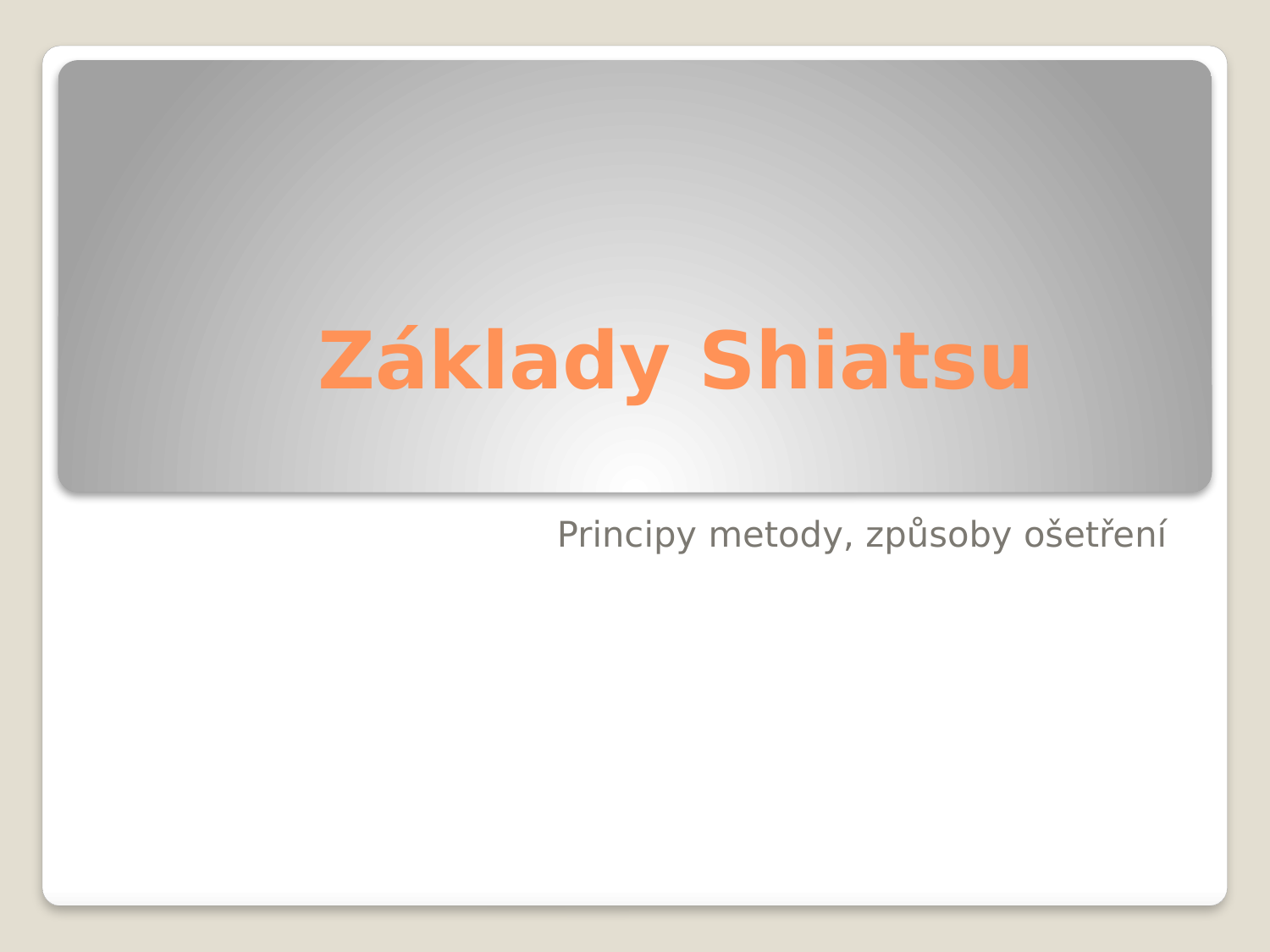

# Základy Shiatsu
Principy metody, způsoby ošetření